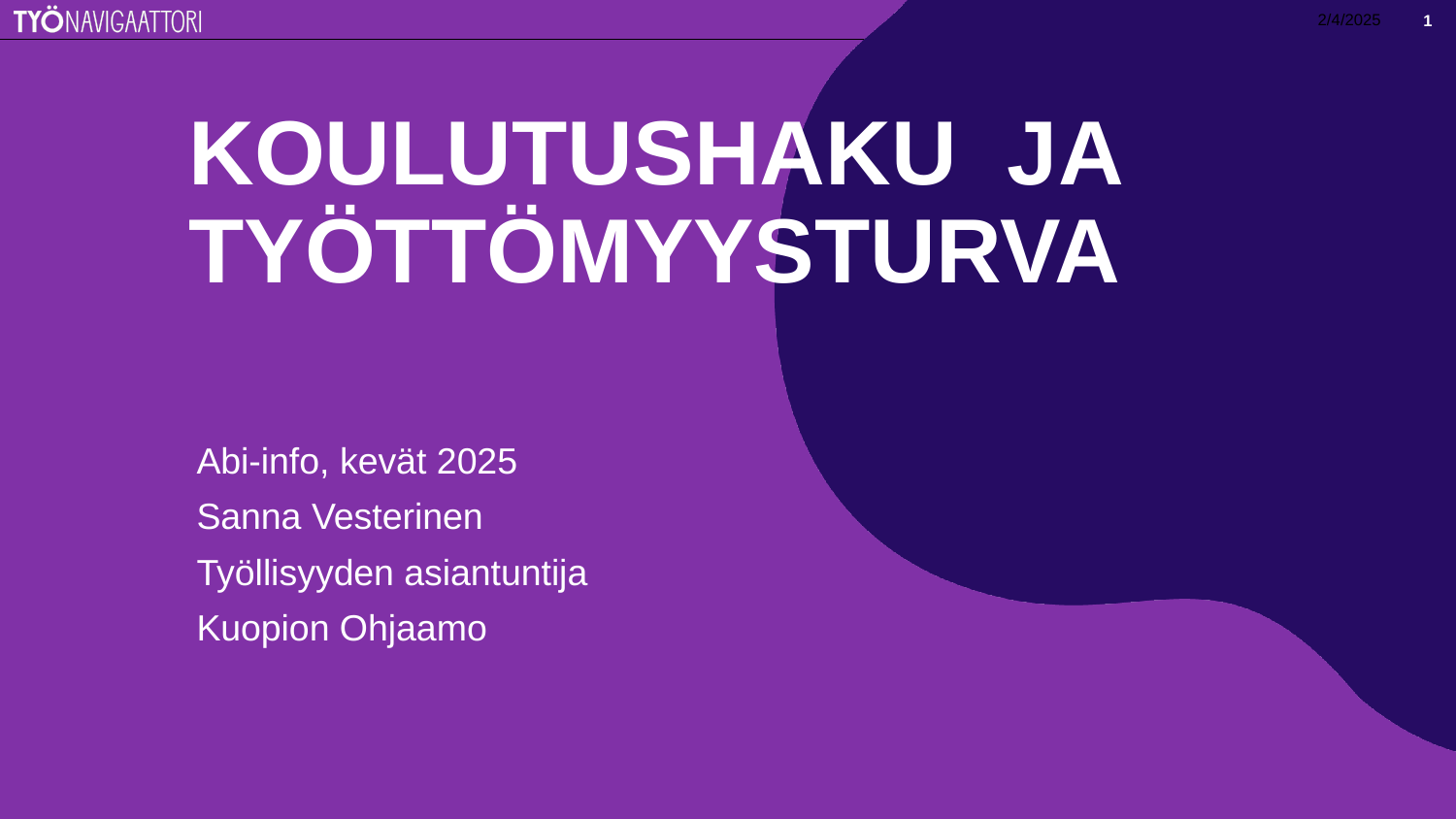

2/4/2025
1
# KOULUTUSHAKU  JA TYÖTTÖMYYSTURVA
Abi-info, kevät 2025
Sanna Vesterinen
Työllisyyden asiantuntija
Kuopion Ohjaamo